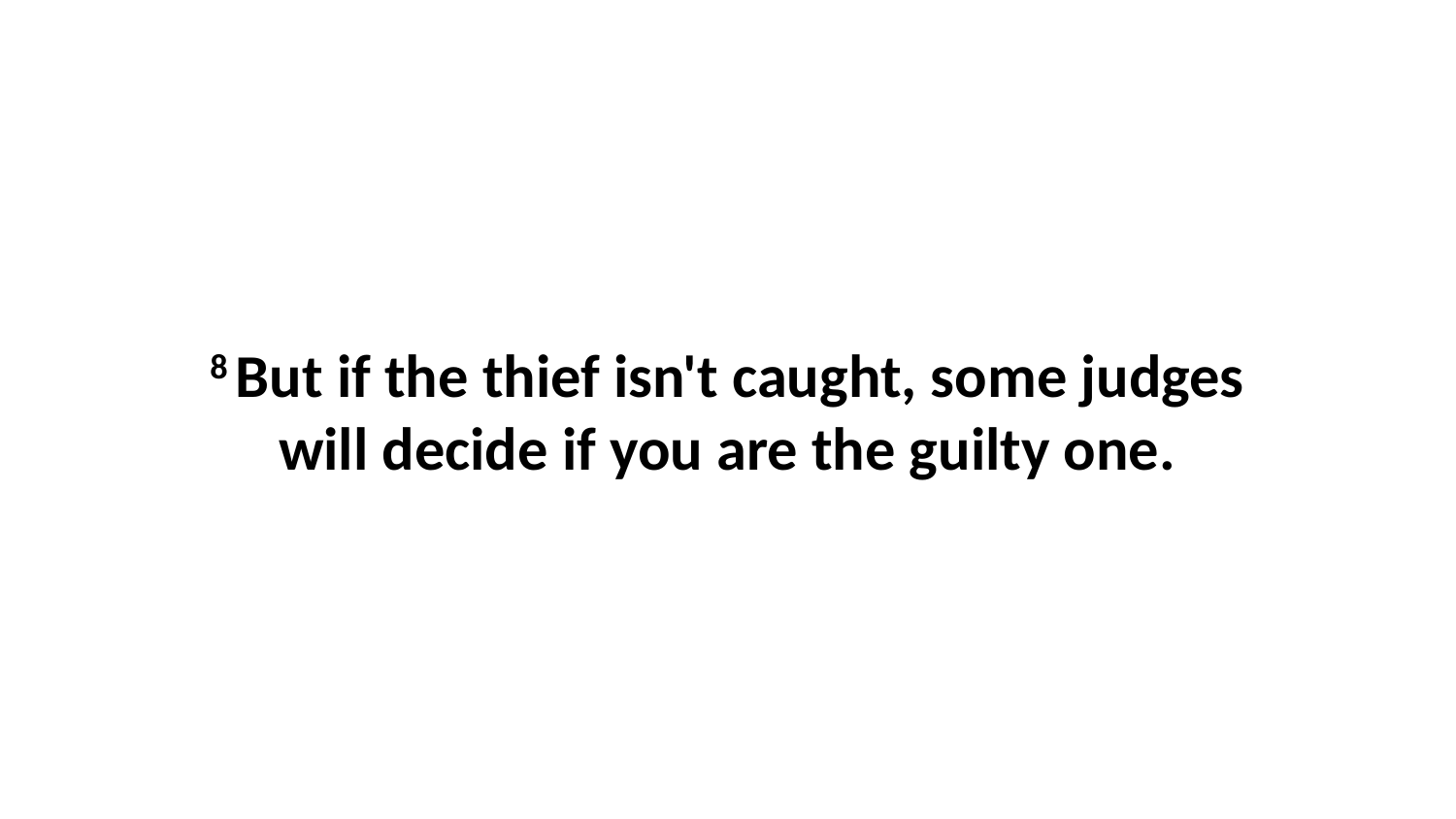

8 But if the thief isn't caught, some judges will decide if you are the guilty one.